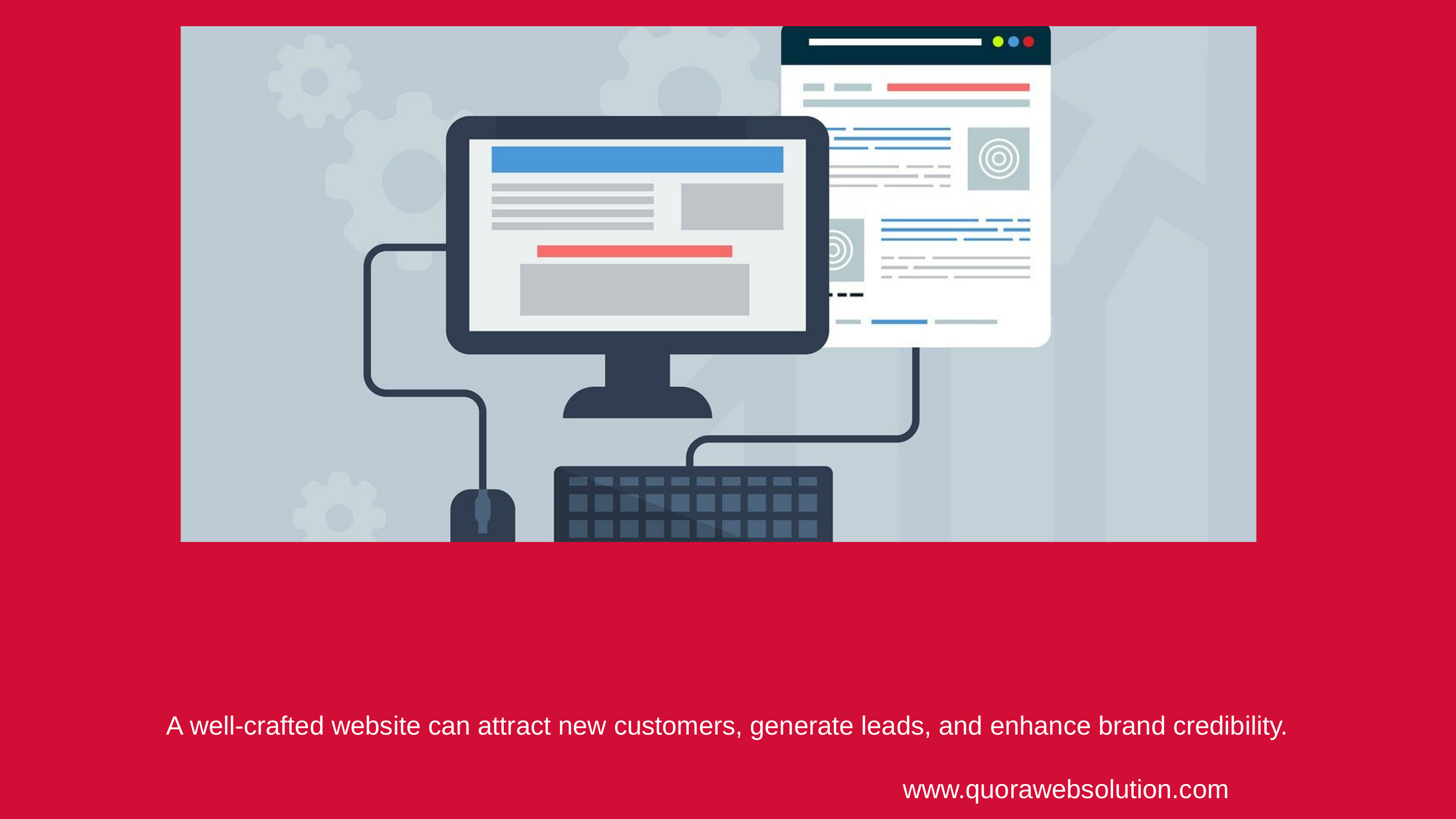

A well-crafted website can attract new customers, generate leads, and enhance brand credibility.

www.quorawebsolution.com